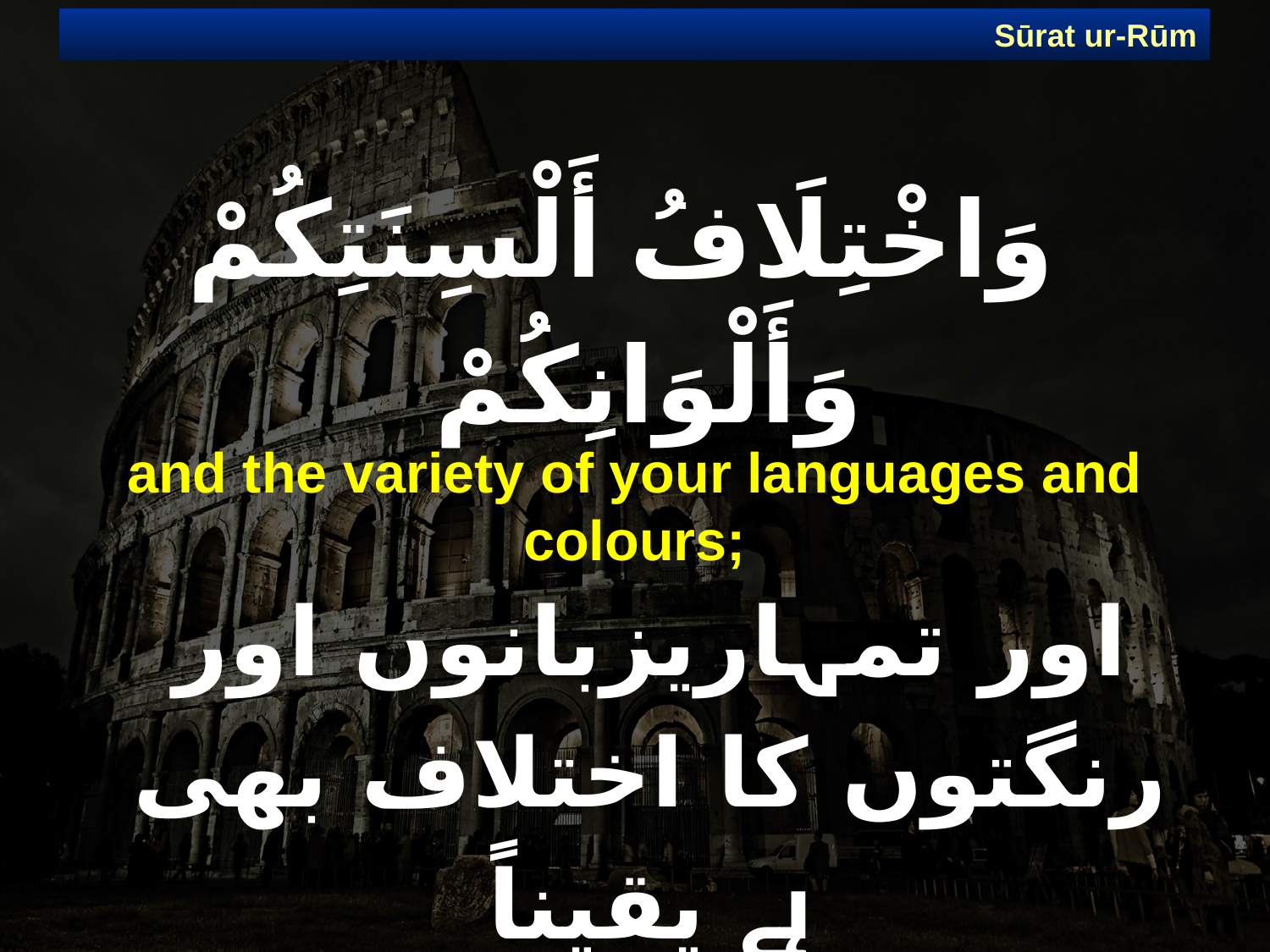

Sūrat ur-Rūm
# وَاخْتِلَافُ أَلْسِنَتِكُمْ وَأَلْوَانِكُمْ
and the variety of your languages and colours;
اور تمہاریزبانوں اور رنگتوں کا اختلاف بھی ہے یقیناً